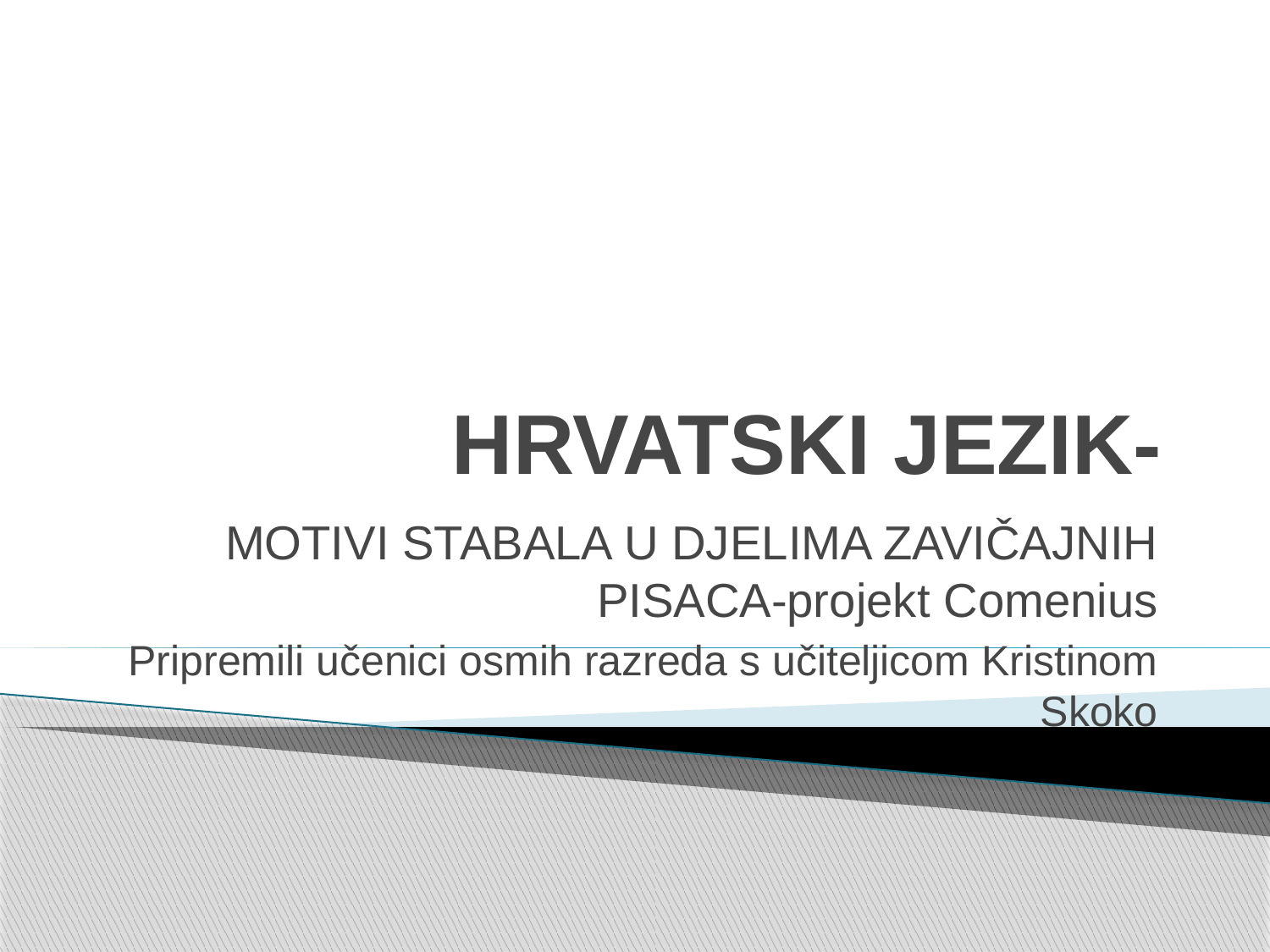

# HRVATSKI JEZIK-
MOTIVI STABALA U DJELIMA ZAVIČAJNIH PISACA-projekt Comenius
Pripremili učenici osmih razreda s učiteljicom Kristinom Skoko